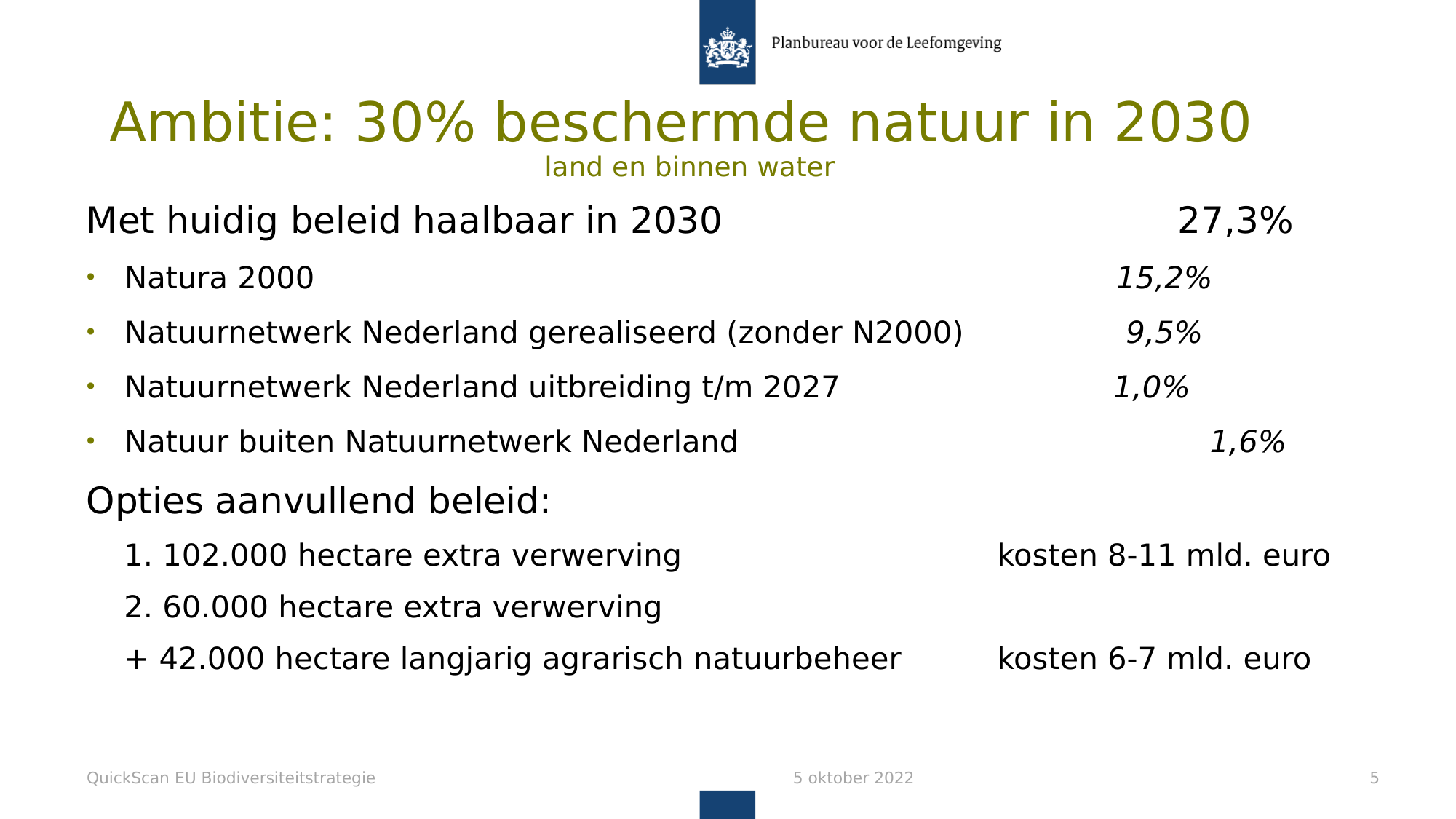

# Ambitie: 30% beschermde natuur in 2030 land en binnen water
Met huidig beleid haalbaar in 2030					27,3%
Natura 2000 								 15,2%
Natuurnetwerk Nederland gerealiseerd (zonder N2000)   		  9,5%
Natuurnetwerk Nederland uitbreiding t/m 2027 	   	            1,0%
Natuur buiten Natuurnetwerk Nederland			                      1,6%
Opties aanvullend beleid:
1. 102.000 hectare extra verwerving 			kosten 8-11 mld. euro
2. 60.000 hectare extra verwerving
+ 42.000 hectare langjarig agrarisch natuurbeheer	kosten 6-7 mld. euro

QuickScan EU Biodiversiteitstrategie
5 oktober 2022
5